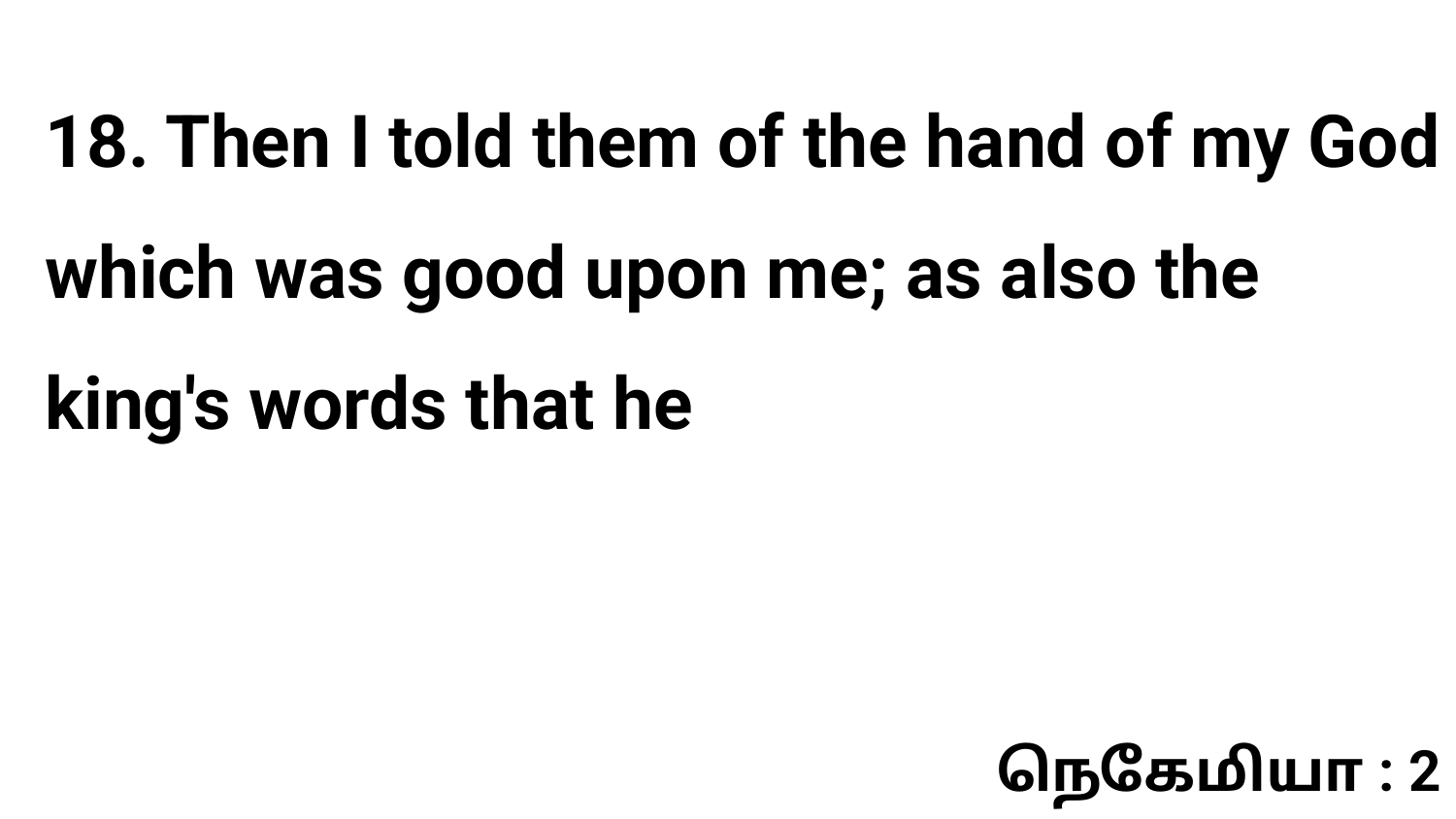

18. Then I told them of the hand of my God which was good upon me; as also the king's words that he
நெகேமியா : 2